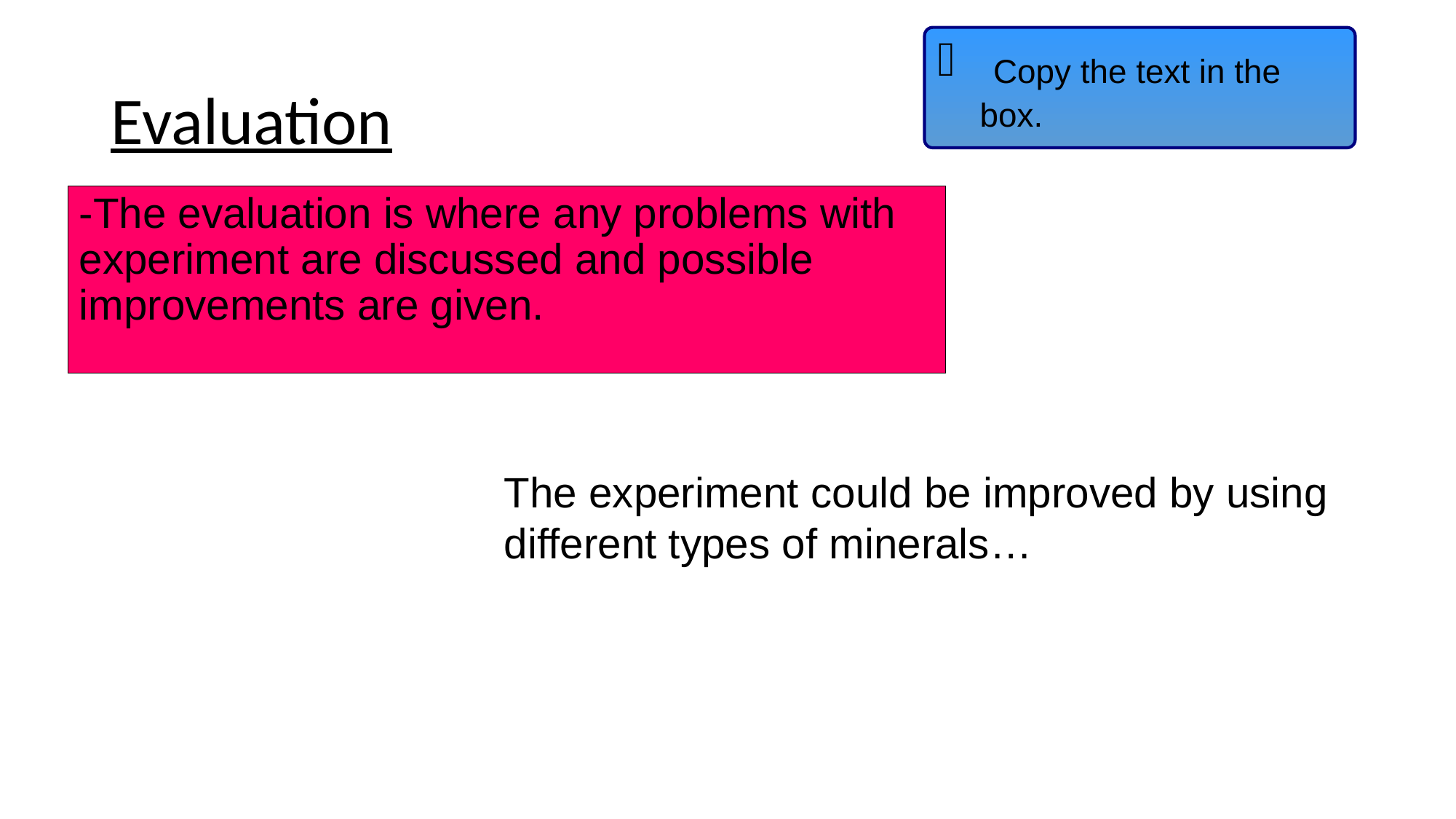

Copy the text in the box.
# Evaluation
-The evaluation is where any problems with experiment are discussed and possible improvements are given.
The experiment could be improved by using different types of minerals…